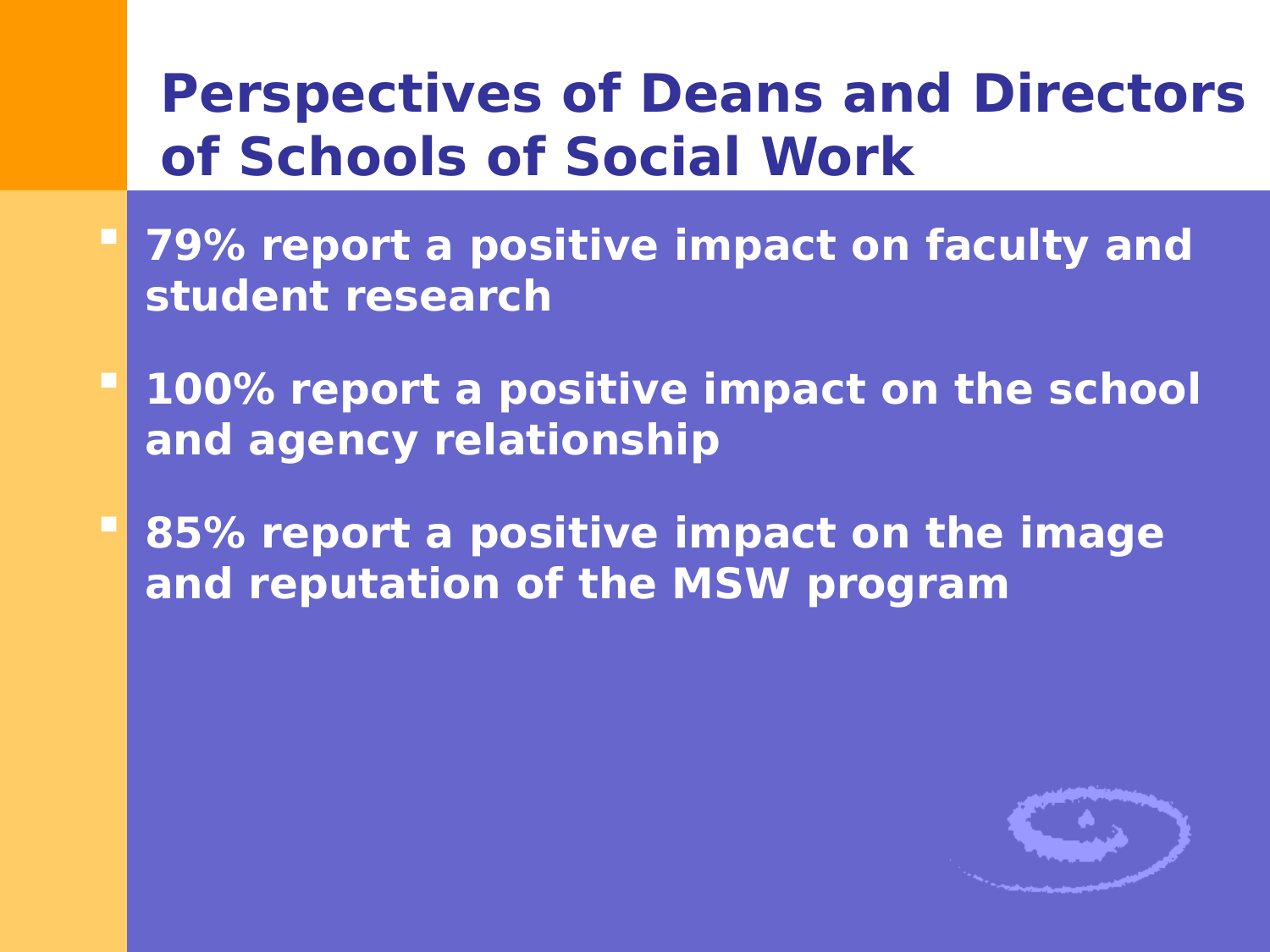

# Perspectives of Deans and Directors of Schools of Social Work
79% report a positive impact on faculty and student research
100% report a positive impact on the school and agency relationship
85% report a positive impact on the image and reputation of the MSW program